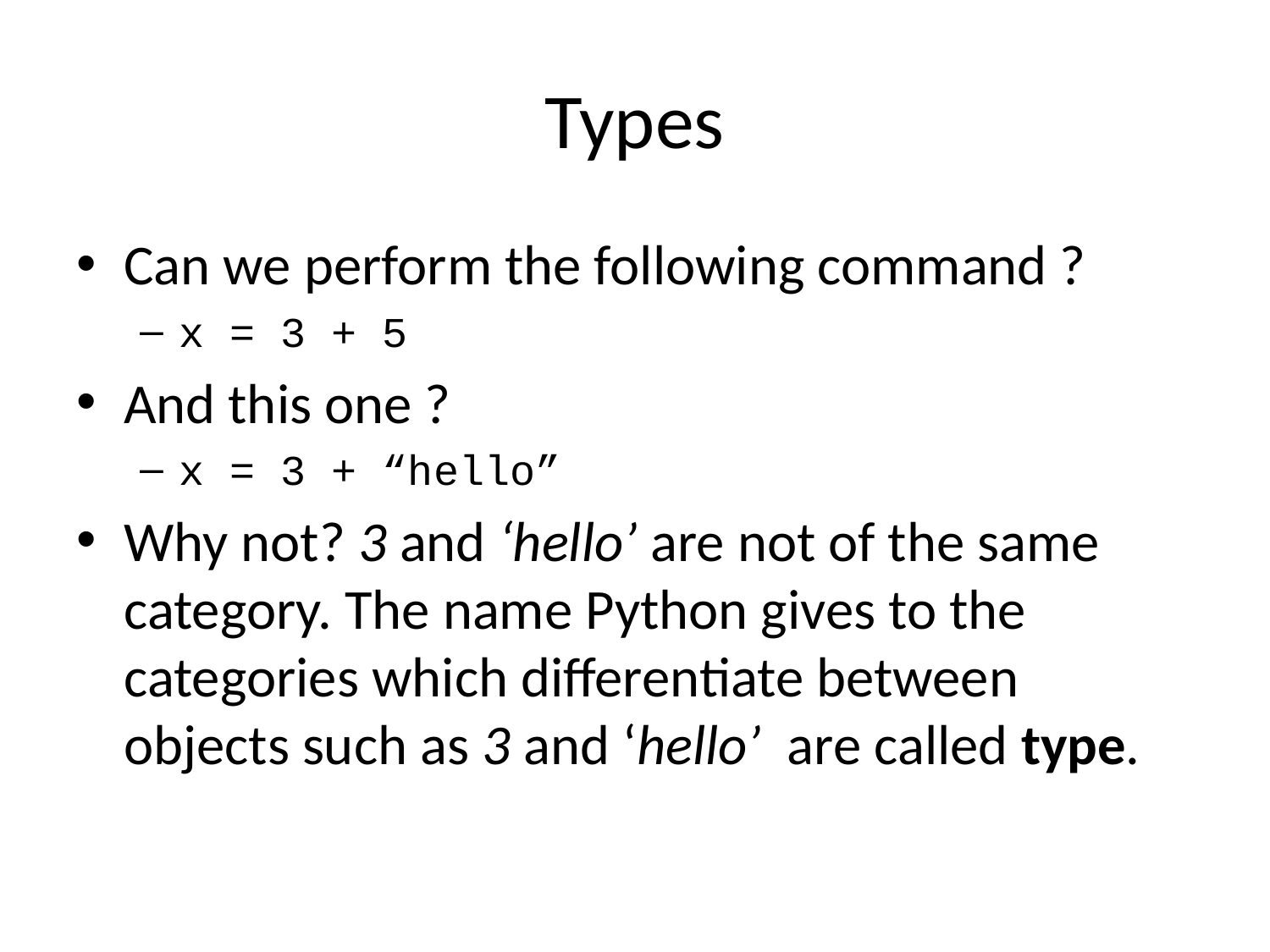

# Types
Can we perform the following command ?
x = 3 + 5
And this one ?
x = 3 + “hello”
Why not? 3 and ‘hello’ are not of the same category. The name Python gives to the categories which differentiate between objects such as 3 and ‘hello’  are called type.